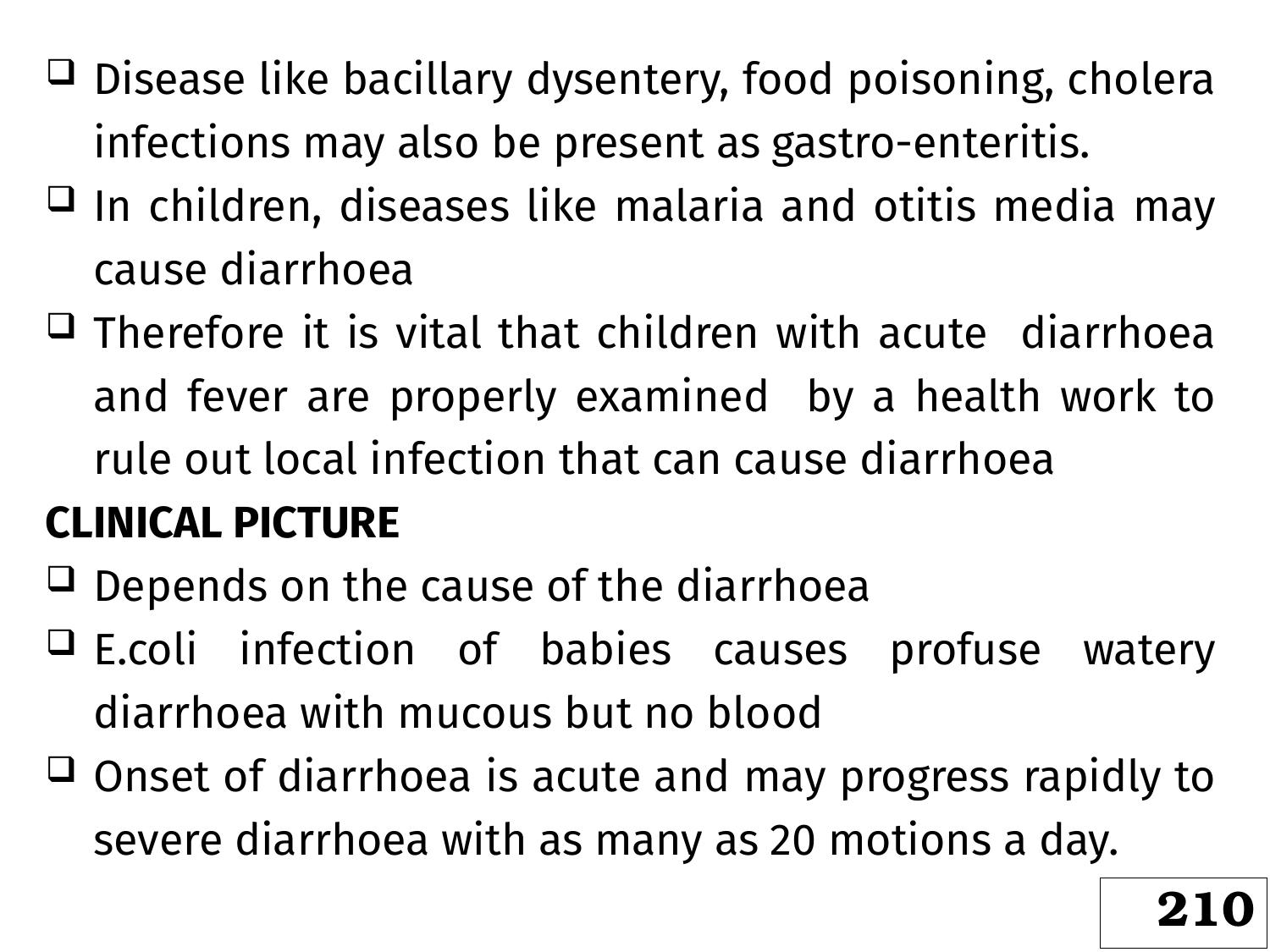

Disease like bacillary dysentery, food poisoning, cholera infections may also be present as gastro-enteritis.
In children, diseases like malaria and otitis media may cause diarrhoea
Therefore it is vital that children with acute  diarrhoea and fever are properly examined  by a health work to rule out local infection that can cause diarrhoea
CLINICAL PICTURE
Depends on the cause of the diarrhoea
E.coli infection of babies causes profuse watery diarrhoea with mucous but no blood
Onset of diarrhoea is acute and may progress rapidly to severe diarrhoea with as many as 20 motions a day.

210